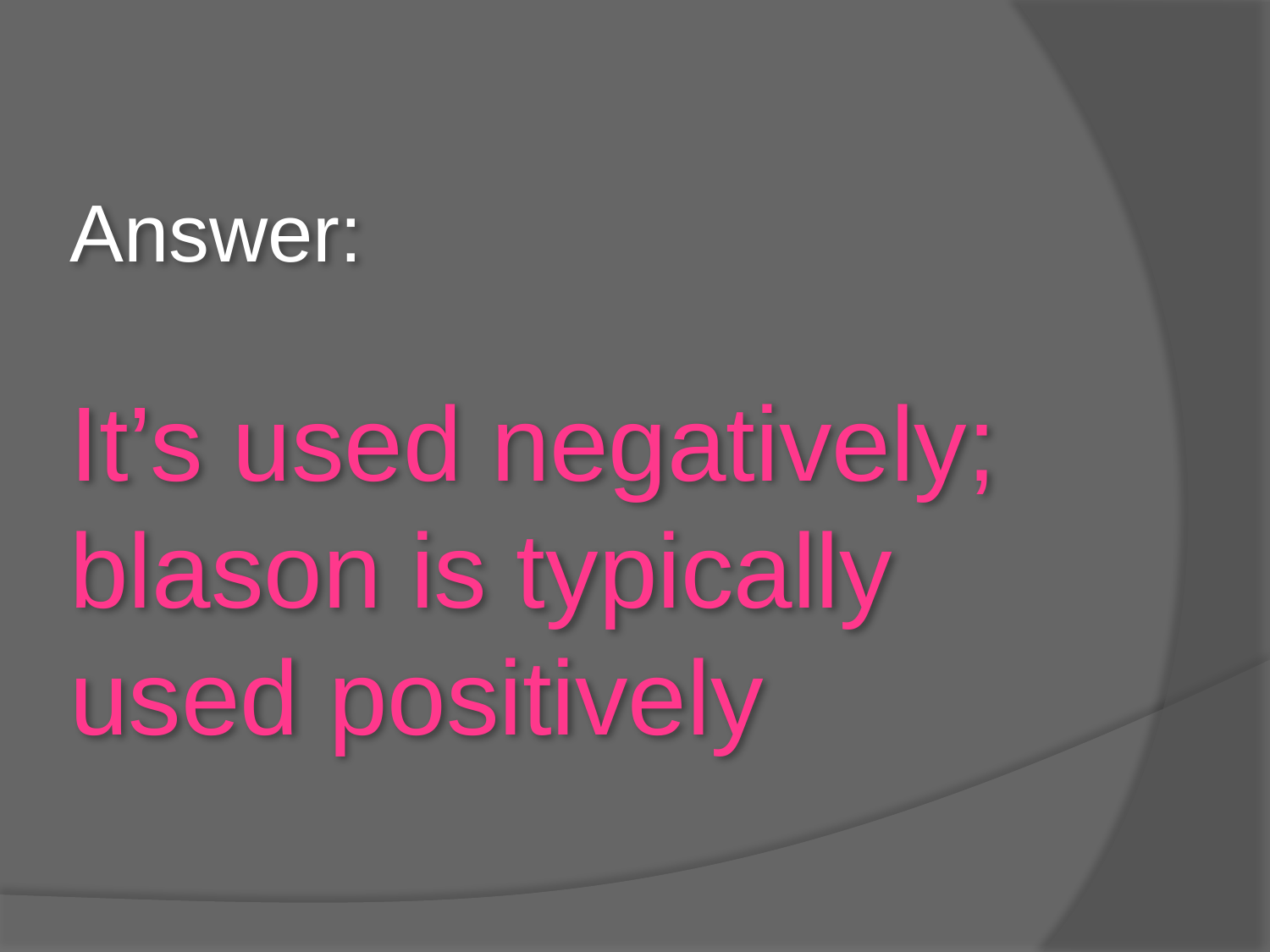

# Answer: It’s used negatively; blason is typically used positively